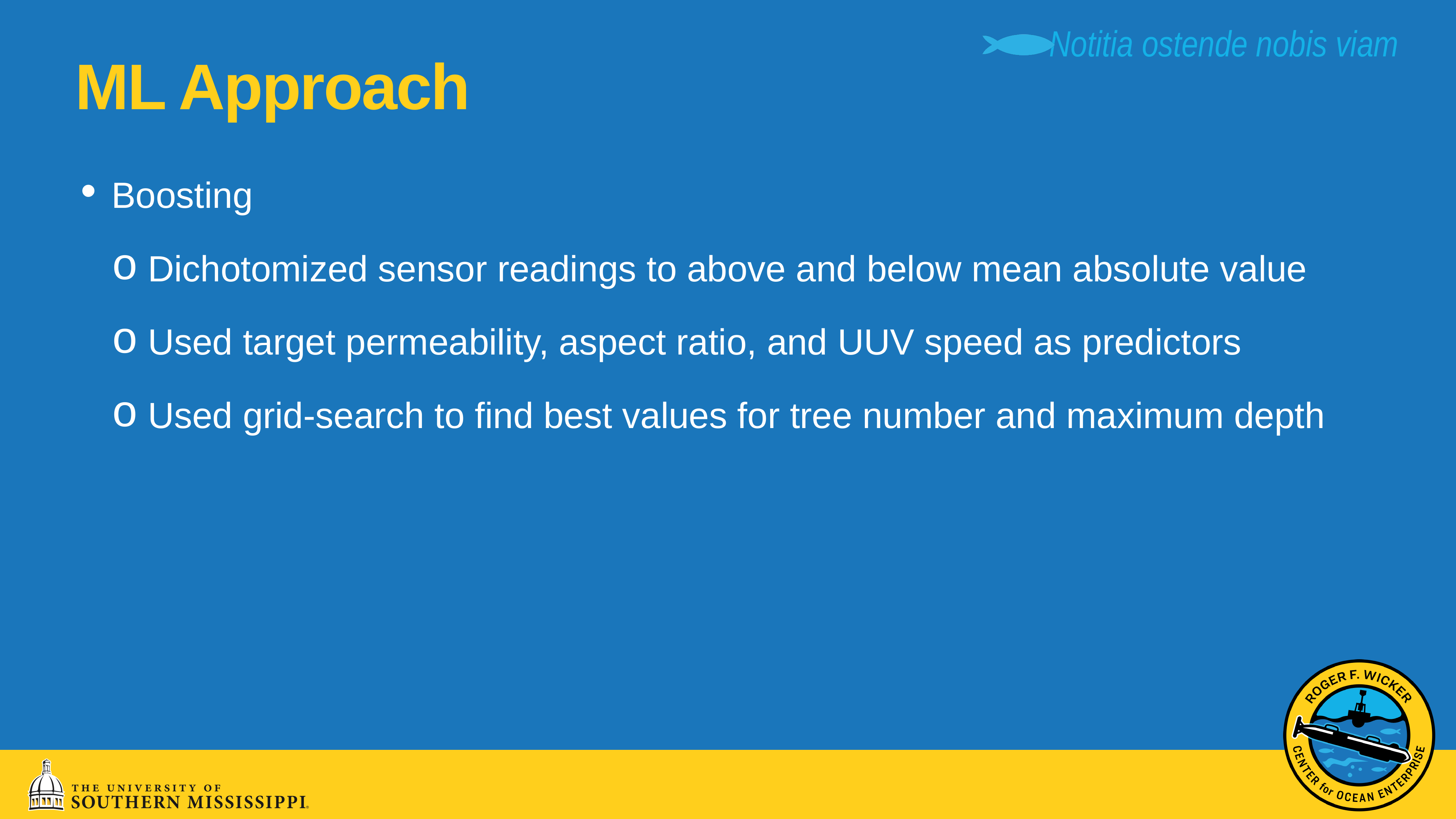

# ML Approach
Boosting
Dichotomized sensor readings to above and below mean absolute value
Used target permeability, aspect ratio, and UUV speed as predictors
Used grid-search to find best values for tree number and maximum depth